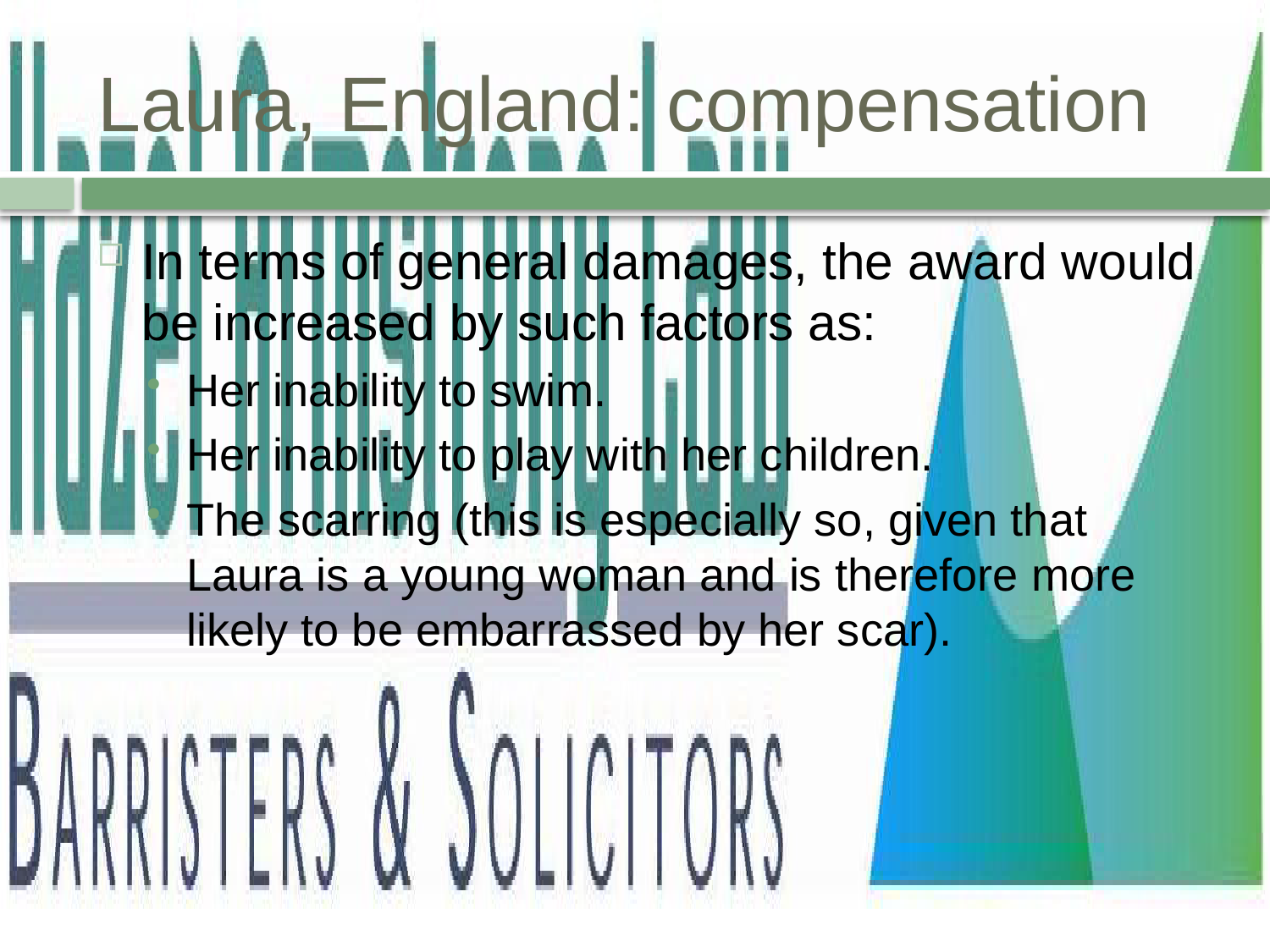

# Laura, England: compensation
In terms of general damages, the award would be increased by such factors as:
Her inability to swim.
Her inability to play with her children.
The scarring (this is especially so, given that Laura is a young woman and is therefore more likely to be embarrassed by her scar).